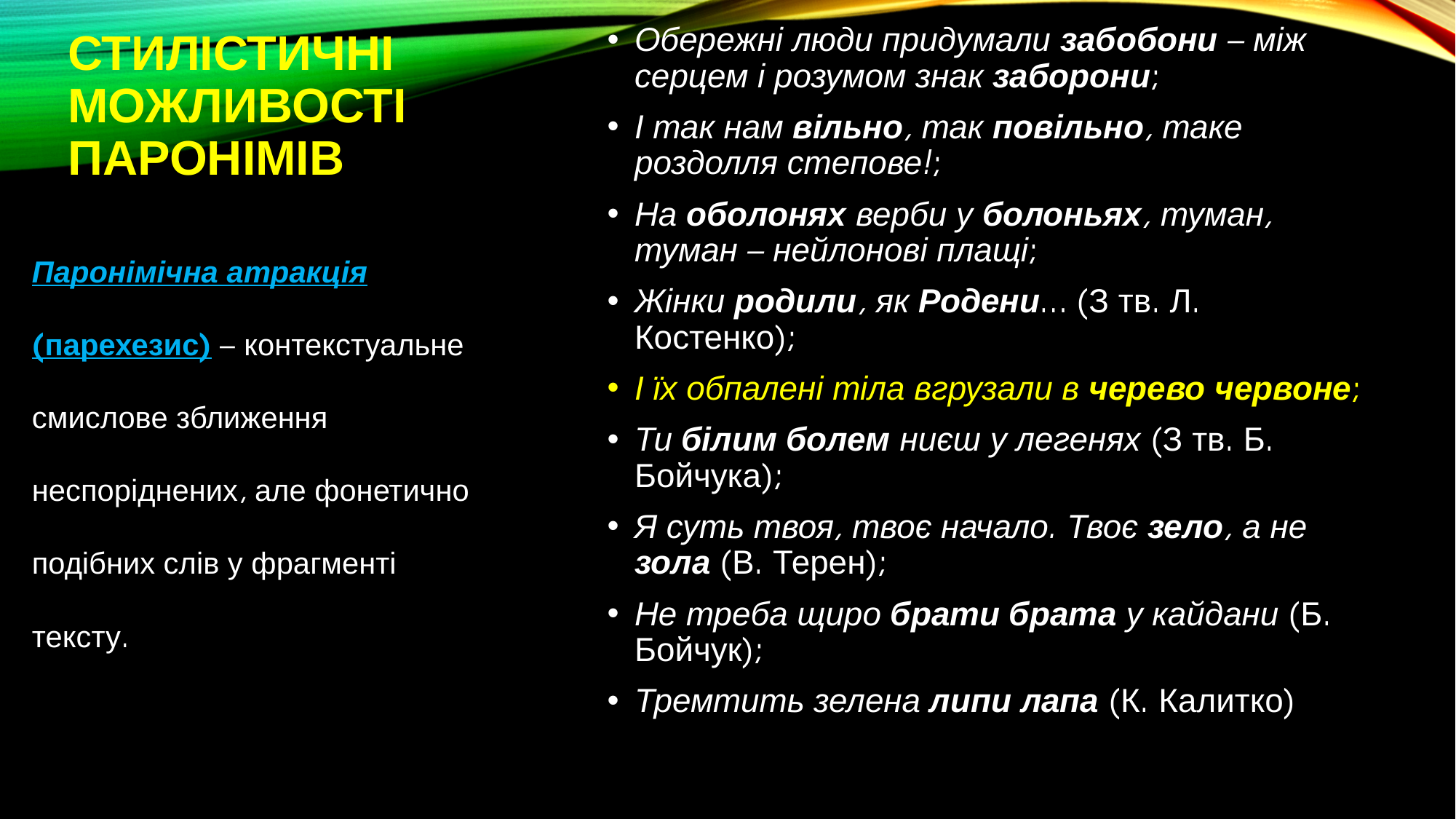

# Стилістичні можливості паронімів
Обережні люди придумали забобони – між серцем і розумом знак заборони;
І так нам вільно, так повільно, таке роздолля степове!;
На оболонях верби у болоньях, туман, туман – нейлонові плащі;
Жінки родили, як Родени… (З тв. Л. Костенко);
І їх обпалені тіла вгрузали в черево червоне;
Ти білим болем ниєш у легенях (З тв. Б. Бойчука);
Я суть твоя, твоє начало. Твоє зело, а не зола (В. Терен);
Не треба щиро брати брата у кайдани (Б. Бойчук);
Тремтить зелена липи лапа (К. Калитко)
Паронімічна атракція (парехезис) – контекстуальне смислове зближення неспоріднених, але фонетично подібних слів у фрагменті тексту.